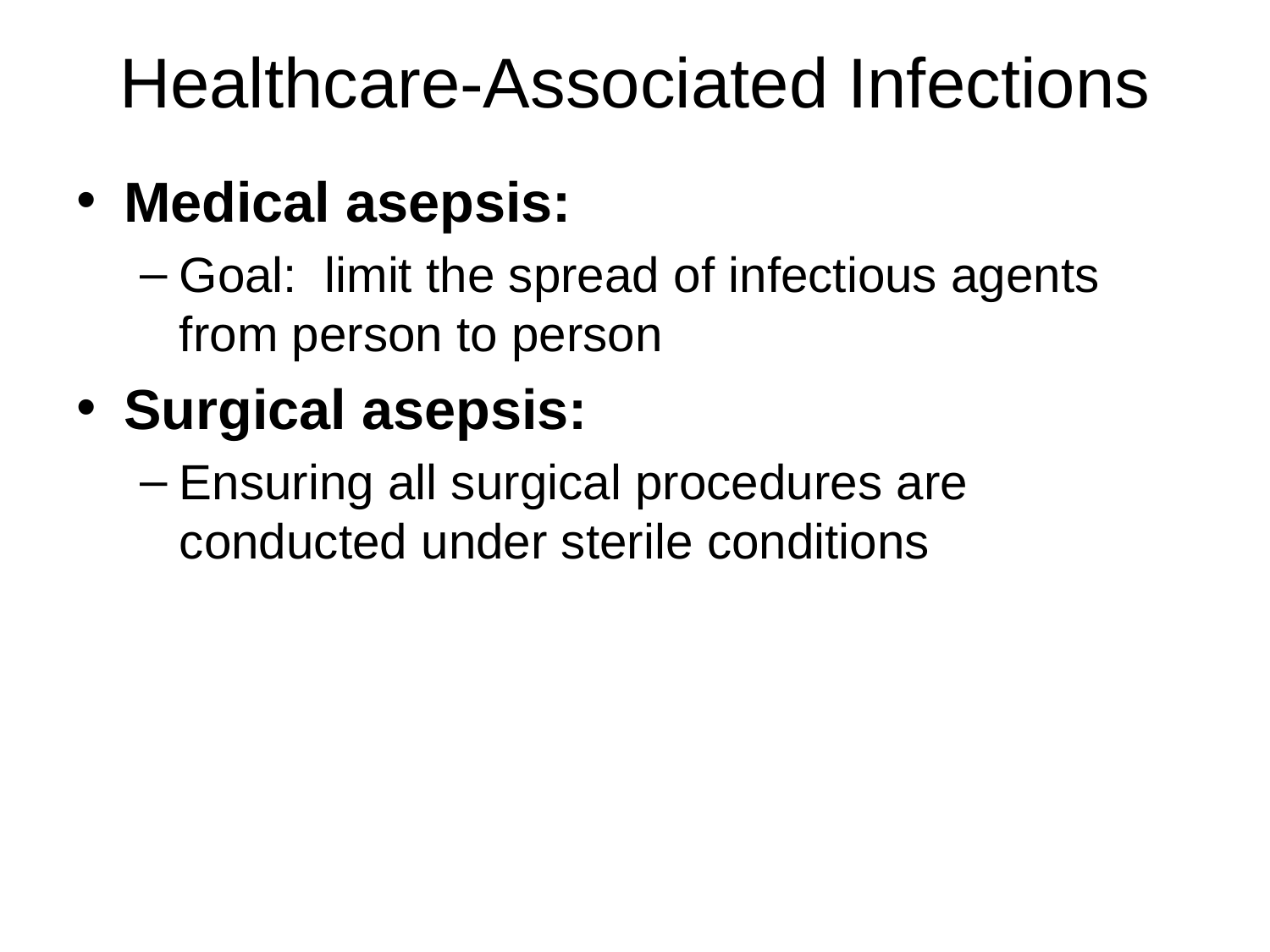

# Healthcare-Associated Infections
Medical asepsis:
Goal:  limit the spread of infectious agents from person to person
Surgical asepsis:
Ensuring all surgical procedures are conducted under sterile conditions